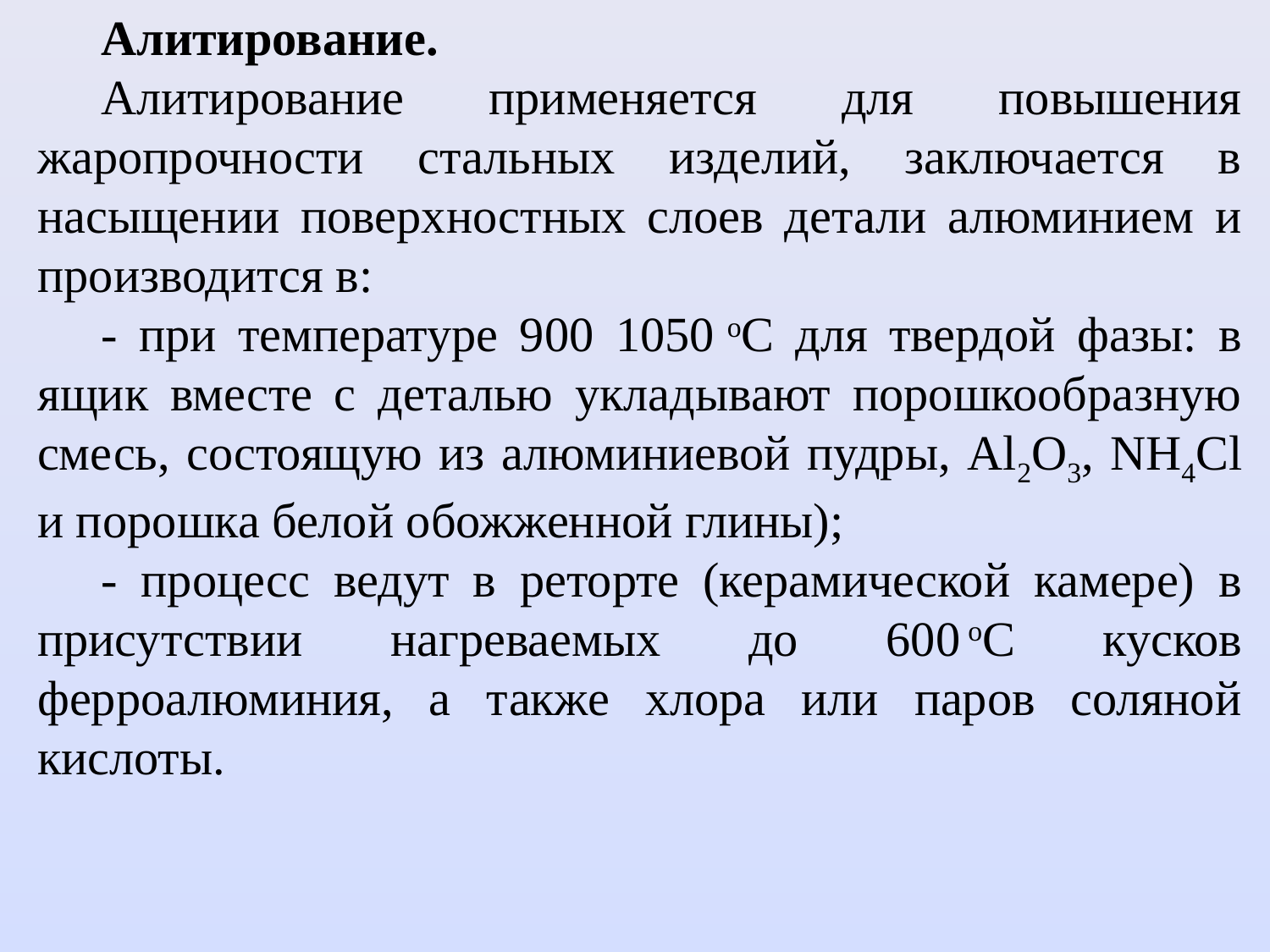

Алитирование.
Алитирование применяется для повышения жаропрочности стальных изделий, заключается в насыщении поверхностных слоев детали алюминием и производится в:
- при температуре 900 1050 оС для твердой фазы: в ящик вместе с деталью укладывают порошкообразную смесь, состоящую из алюминиевой пудры, Al2O3, NH4Cl и порошка белой обожженной глины);
- процесс ведут в реторте (керамической камере) в присутствии нагреваемых до 600 оС кусков ферроалюминия, а также хлора или паров соляной кислоты.